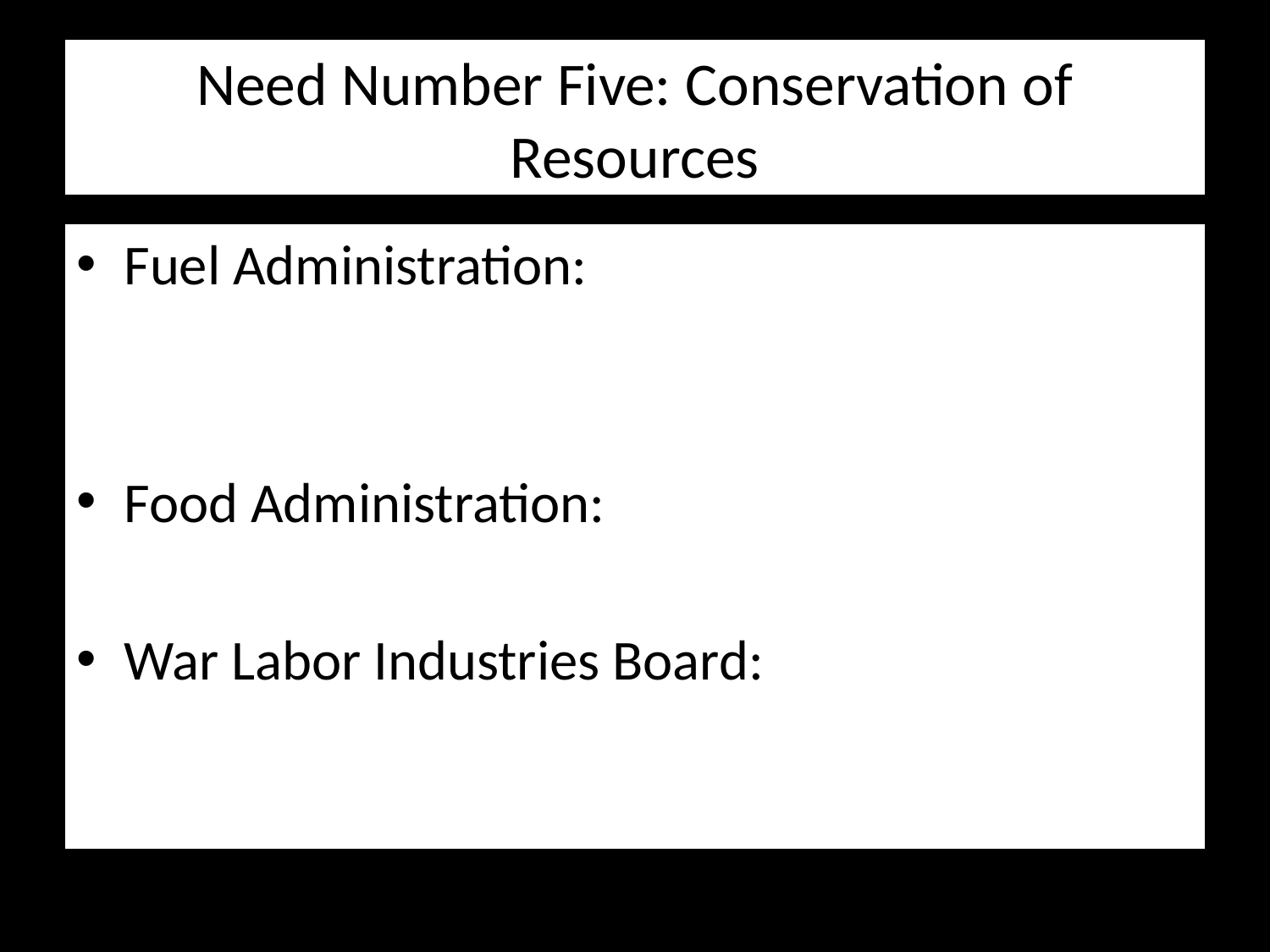

# Need Number Five: Conservation of Resources
Fuel Administration:

Food Administration:

War Labor Industries Board: